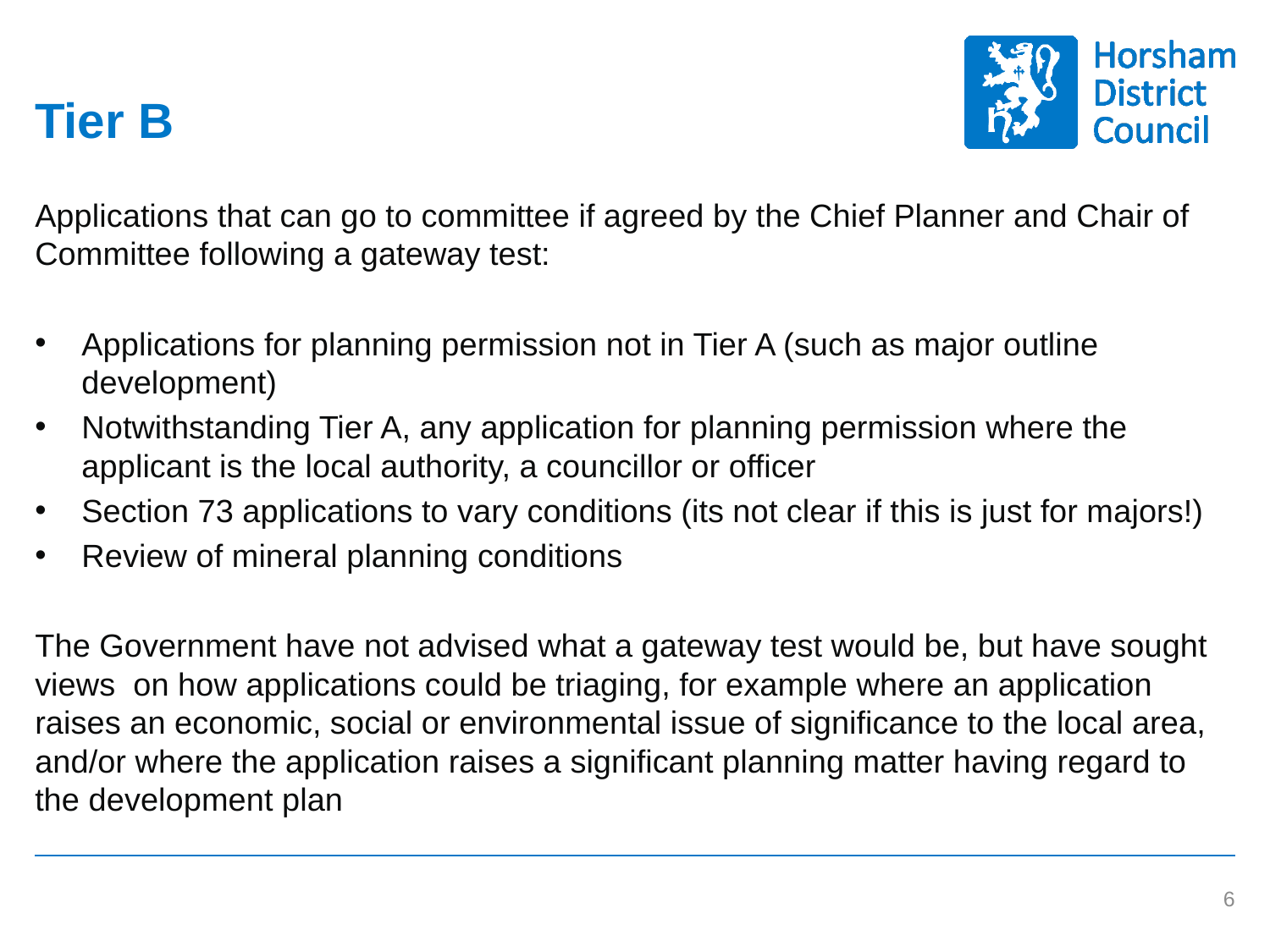

# Tier B
Applications that can go to committee if agreed by the Chief Planner and Chair of Committee following a gateway test:

Applications for planning permission not in Tier A (such as major outline development)
Notwithstanding Tier A, any application for planning permission where the applicant is the local authority, a councillor or officer
Section 73 applications to vary conditions (its not clear if this is just for majors!)
Review of mineral planning conditions

The Government have not advised what a gateway test would be, but have sought views  on how applications could be triaging, for example where an application raises an economic, social or environmental issue of significance to the local area, and/or where the application raises a significant planning matter having regard to the development plan

6